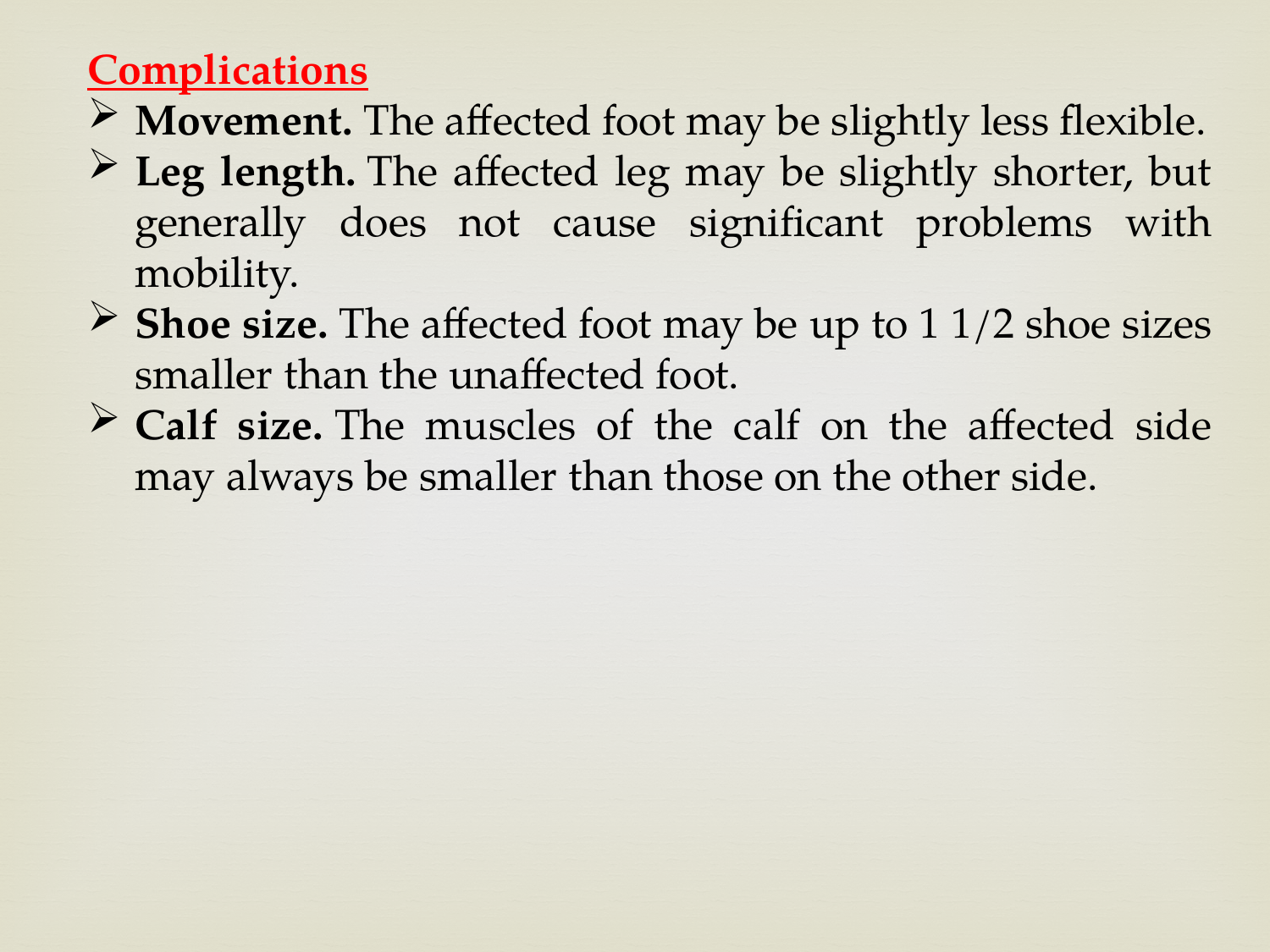

Complications
Movement. The affected foot may be slightly less flexible.
Leg length. The affected leg may be slightly shorter, but generally does not cause significant problems with mobility.
Shoe size. The affected foot may be up to 1 1/2 shoe sizes smaller than the unaffected foot.
Calf size. The muscles of the calf on the affected side may always be smaller than those on the other side.